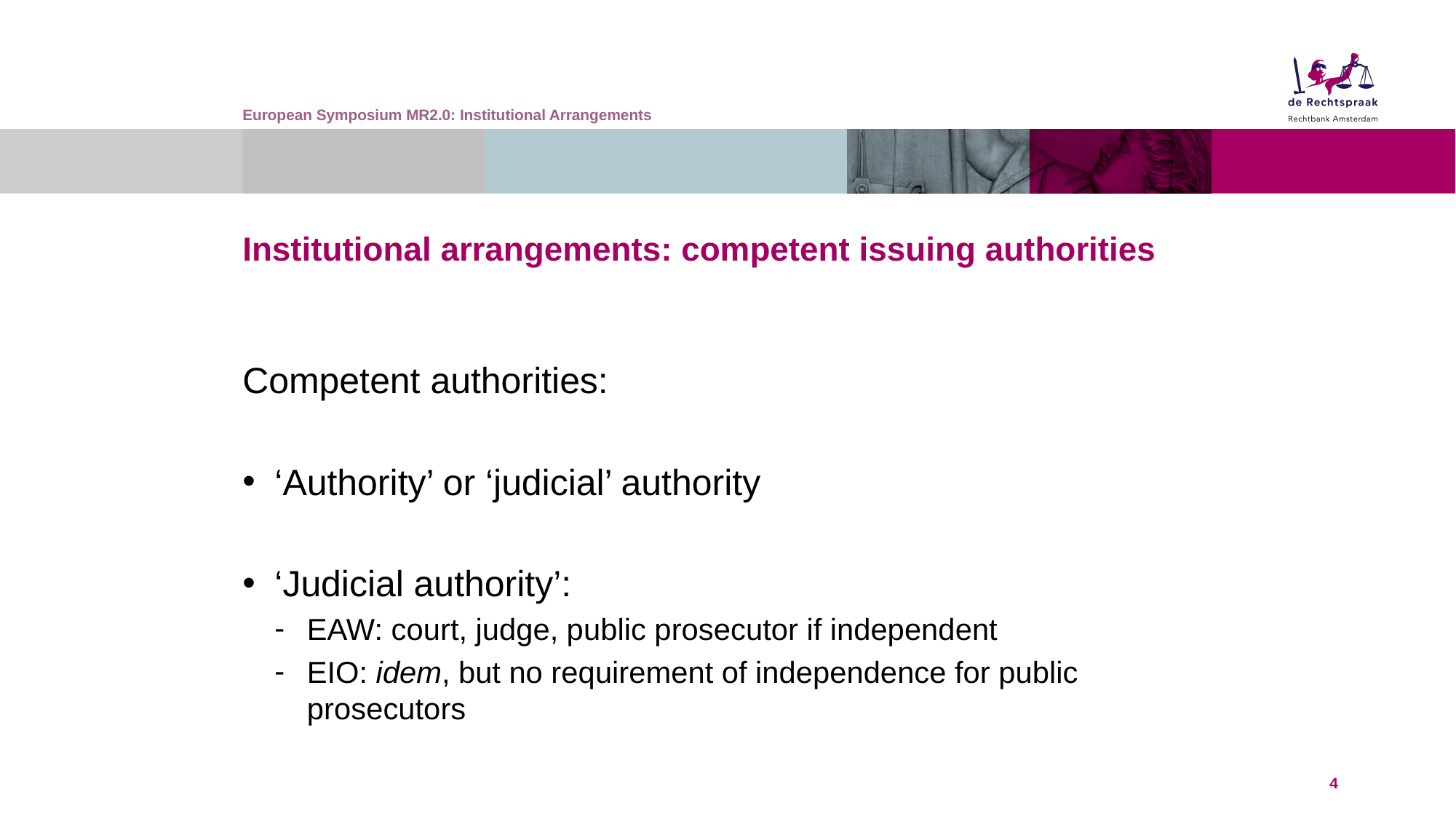

European Symposium MR2.0: Institutional Arrangements
# Institutional arrangements: competent issuing authorities
Competent authorities:

‘Authority’ or ‘judicial’ authority

‘Judicial authority’:
EAW: court, judge, public prosecutor if independent
EIO: idem, but no requirement of independence for public prosecutors

4